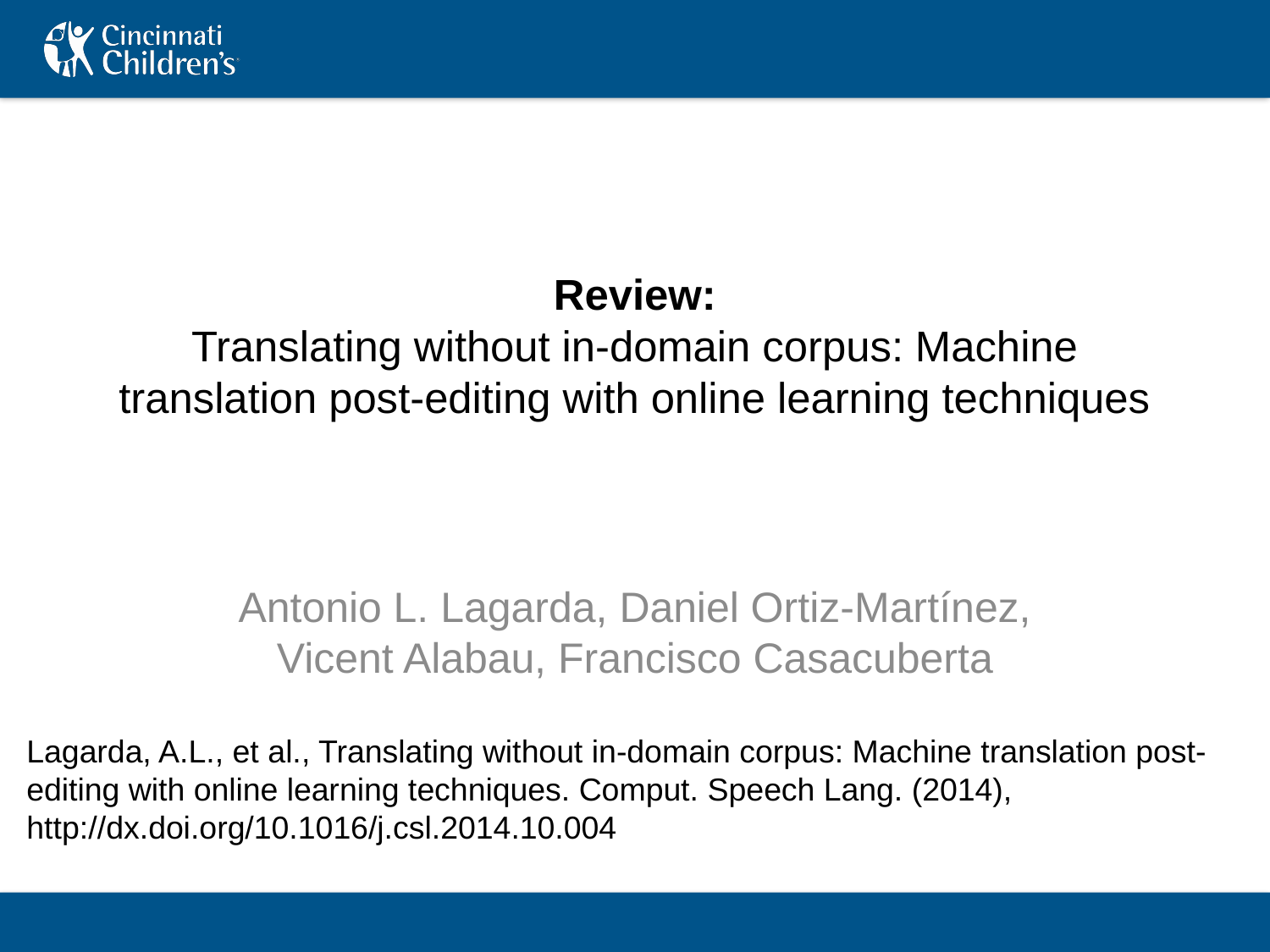

# Review: Translating without in-domain corpus: Machine translation post-editing with online learning techniques
Antonio L. Lagarda, Daniel Ortiz-Martínez, Vicent Alabau, Francisco Casacuberta

Lagarda, A.L., et al., Translating without in-domain corpus: Machine translation post-editing with online learning techniques. Comput. Speech Lang. (2014), http://dx.doi.org/10.1016/j.csl.2014.10.004